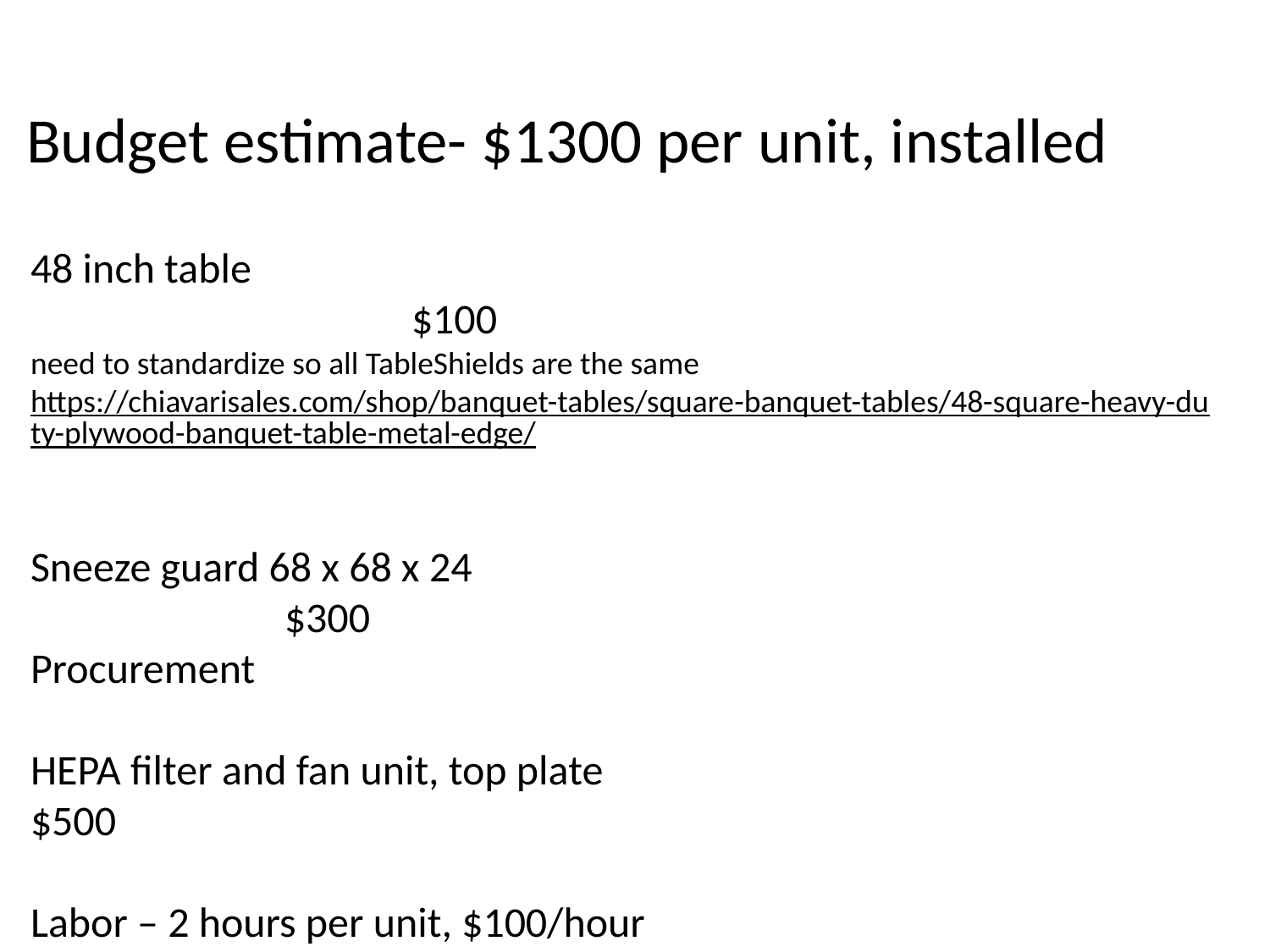

# Budget estimate- $1300 per unit, installed
48 inch table											$100
need to standardize so all TableShields are the same
https://chiavarisales.com/shop/banquet-tables/square-banquet-tables/48-square-heavy-duty-plywood-banquet-table-metal-edge/

Sneeze guard 68 x 68 x 24								$300
Procurement
HEPA filter and fan unit, top plate					$500

Labor – 2 hours per unit, $100/hour					$200

Contingency											$200